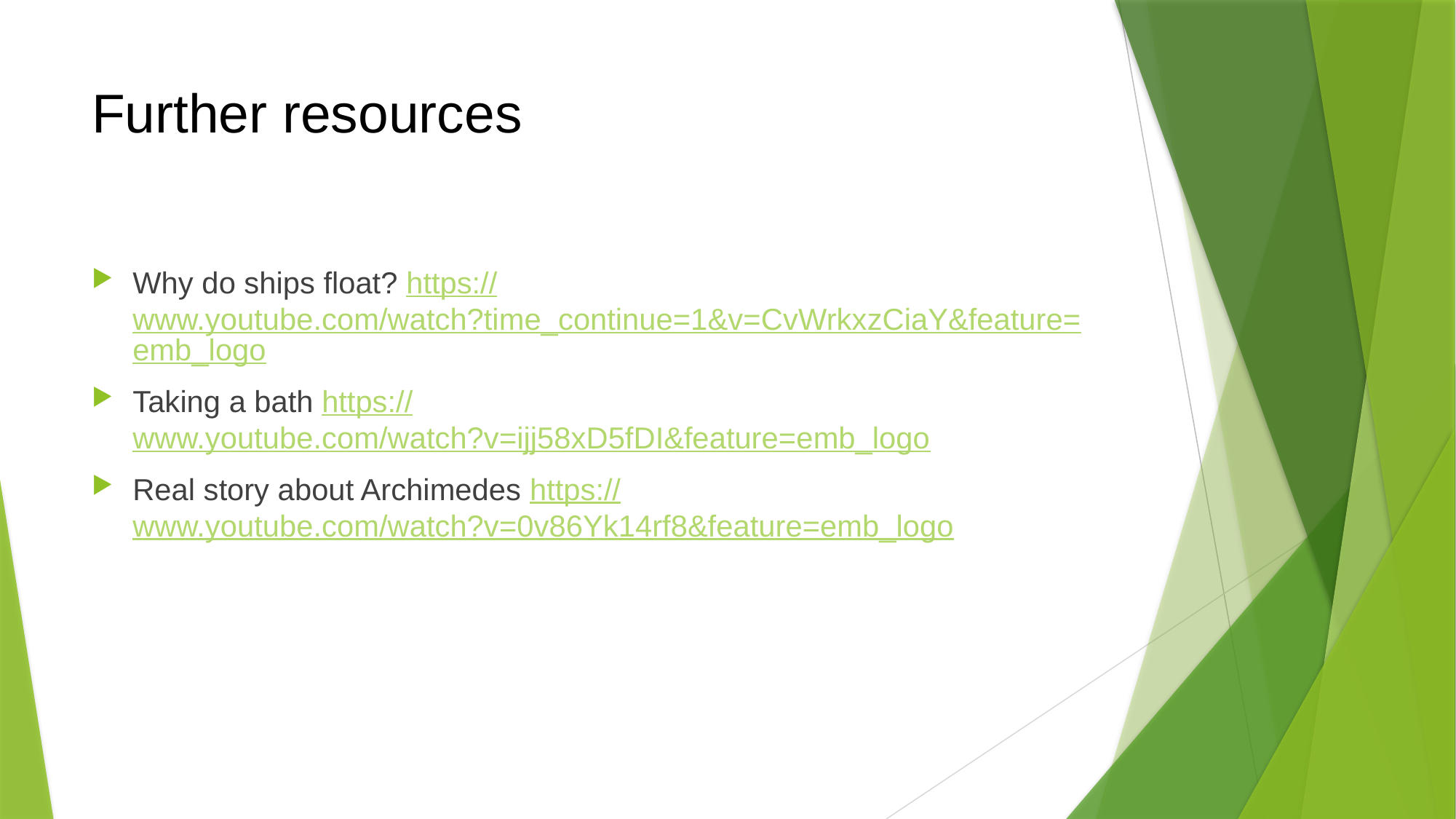

# Further resources
Why do ships float? https://www.youtube.com/watch?time_continue=1&v=CvWrkxzCiaY&feature=emb_logo
Taking a bath https://www.youtube.com/watch?v=ijj58xD5fDI&feature=emb_logo
Real story about Archimedes https://www.youtube.com/watch?v=0v86Yk14rf8&feature=emb_logo